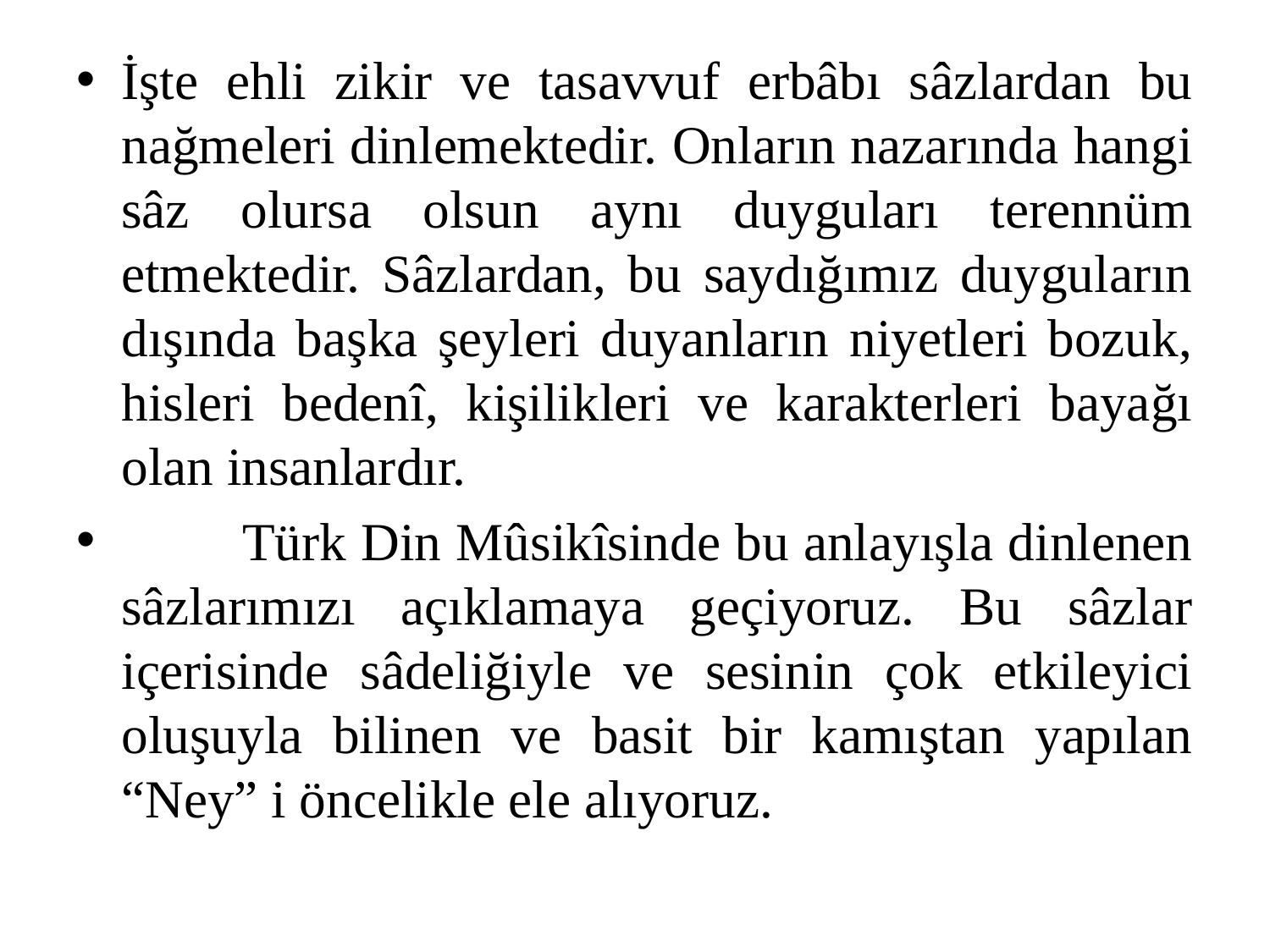

#
İşte ehli zikir ve tasavvuf erbâbı sâzlardan bu nağmeleri dinlemektedir. Onların nazarında hangi sâz olursa olsun aynı duyguları terennüm etmektedir. Sâzlardan, bu saydığımız duyguların dışında başka şeyleri duyanların niyetleri bozuk, hisleri bedenî, kişilikleri ve karakterleri bayağı olan insanlardır.
	Türk Din Mûsikîsinde bu anlayışla dinlenen sâzlarımızı açıklamaya geçiyoruz. Bu sâzlar içerisinde sâdeliğiyle ve sesinin çok etkileyici oluşuyla bilinen ve basit bir kamıştan yapılan “Ney” i öncelikle ele alıyoruz.